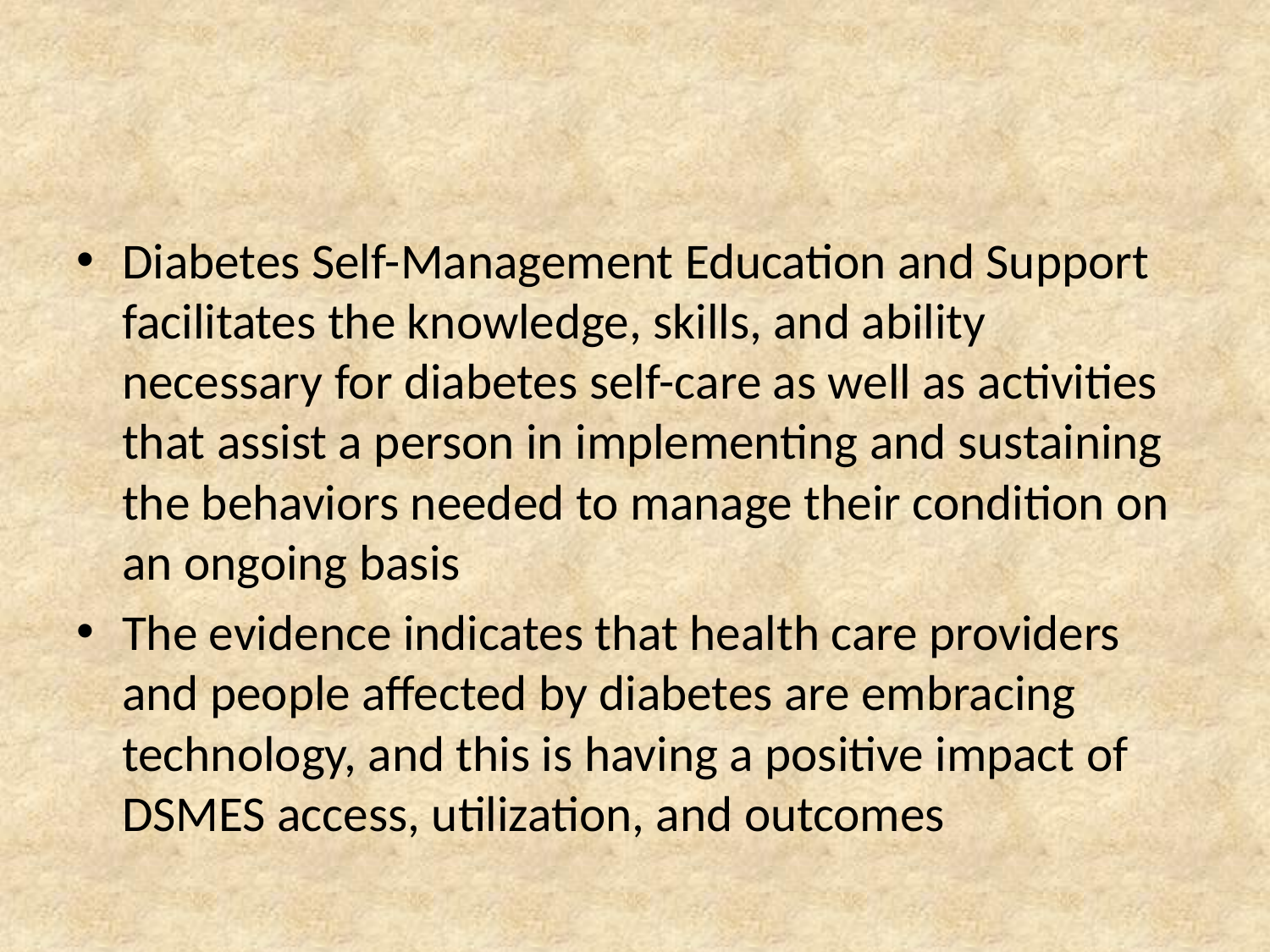

#
Diabetes Self-Management Education and Support facilitates the knowledge, skills, and ability necessary for diabetes self-care as well as activities that assist a person in implementing and sustaining the behaviors needed to manage their condition on an ongoing basis
The evidence indicates that health care providers and people affected by diabetes are embracing technology, and this is having a positive impact of DSMES access, utilization, and outcomes